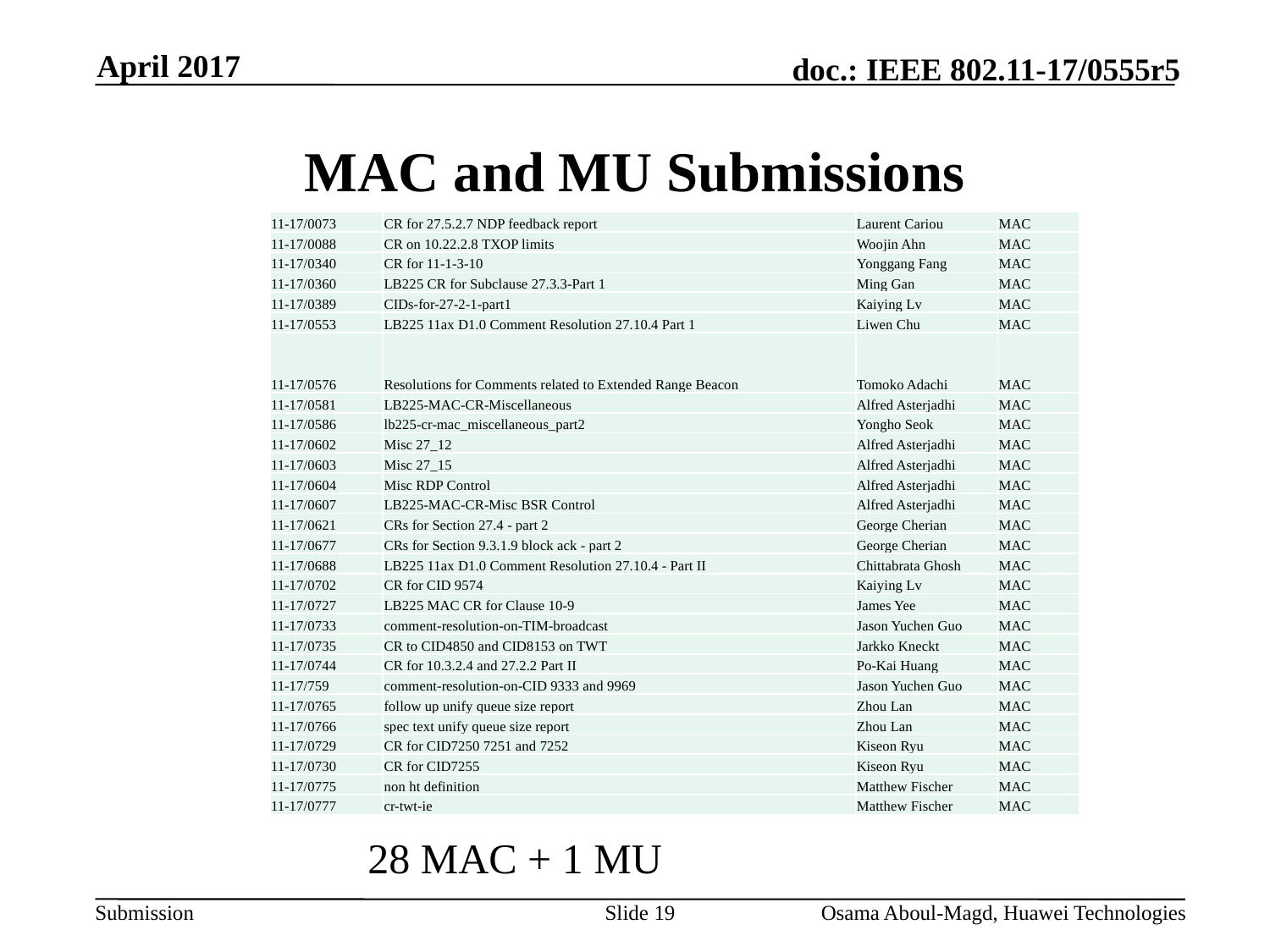

April 2017
# MAC and MU Submissions
| 11-17/0073 | CR for 27.5.2.7 NDP feedback report | Laurent Cariou | MAC |
| --- | --- | --- | --- |
| 11-17/0088 | CR on 10.22.2.8 TXOP limits | Woojin Ahn | MAC |
| 11-17/0340 | CR for 11-1-3-10 | Yonggang Fang | MAC |
| 11-17/0360 | LB225 CR for Subclause 27.3.3-Part 1 | Ming Gan | MAC |
| 11-17/0389 | CIDs-for-27-2-1-part1 | Kaiying Lv | MAC |
| 11-17/0553 | LB225 11ax D1.0 Comment Resolution 27.10.4 Part 1 | Liwen Chu | MAC |
| 11-17/0576 | Resolutions for Comments related to Extended Range Beacon | Tomoko Adachi | MAC |
| 11-17/0581 | LB225-MAC-CR-Miscellaneous | Alfred Asterjadhi | MAC |
| 11-17/0586 | lb225-cr-mac\_miscellaneous\_part2 | Yongho Seok | MAC |
| 11-17/0602 | Misc 27\_12 | Alfred Asterjadhi | MAC |
| 11-17/0603 | Misc 27\_15 | Alfred Asterjadhi | MAC |
| 11-17/0604 | Misc RDP Control | Alfred Asterjadhi | MAC |
| 11-17/0607 | LB225-MAC-CR-Misc BSR Control | Alfred Asterjadhi | MAC |
| 11-17/0621 | CRs for Section 27.4 - part 2 | George Cherian | MAC |
| 11-17/0677 | CRs for Section 9.3.1.9 block ack - part 2 | George Cherian | MAC |
| 11-17/0688 | LB225 11ax D1.0 Comment Resolution 27.10.4 - Part II | Chittabrata Ghosh | MAC |
| 11-17/0702 | CR for CID 9574 | Kaiying Lv | MAC |
| 11-17/0727 | LB225 MAC CR for Clause 10-9 | James Yee | MAC |
| 11-17/0733 | comment-resolution-on-TIM-broadcast | Jason Yuchen Guo | MAC |
| 11-17/0735 | CR to CID4850 and CID8153 on TWT | Jarkko Kneckt | MAC |
| 11-17/0744 | CR for 10.3.2.4 and 27.2.2 Part II | Po-Kai Huang | MAC |
| 11-17/759 | comment-resolution-on-CID 9333 and 9969 | Jason Yuchen Guo | MAC |
| 11-17/0765 | follow up unify queue size report | Zhou Lan | MAC |
| 11-17/0766 | spec text unify queue size report | Zhou Lan | MAC |
| 11-17/0729 | CR for CID7250 7251 and 7252 | Kiseon Ryu | MAC |
| 11-17/0730 | CR for CID7255 | Kiseon Ryu | MAC |
| 11-17/0775 | non ht definition | Matthew Fischer | MAC |
| 11-17/0777 | cr-twt-ie | Matthew Fischer | MAC |
28 MAC + 1 MU
Slide 19
Osama Aboul-Magd, Huawei Technologies